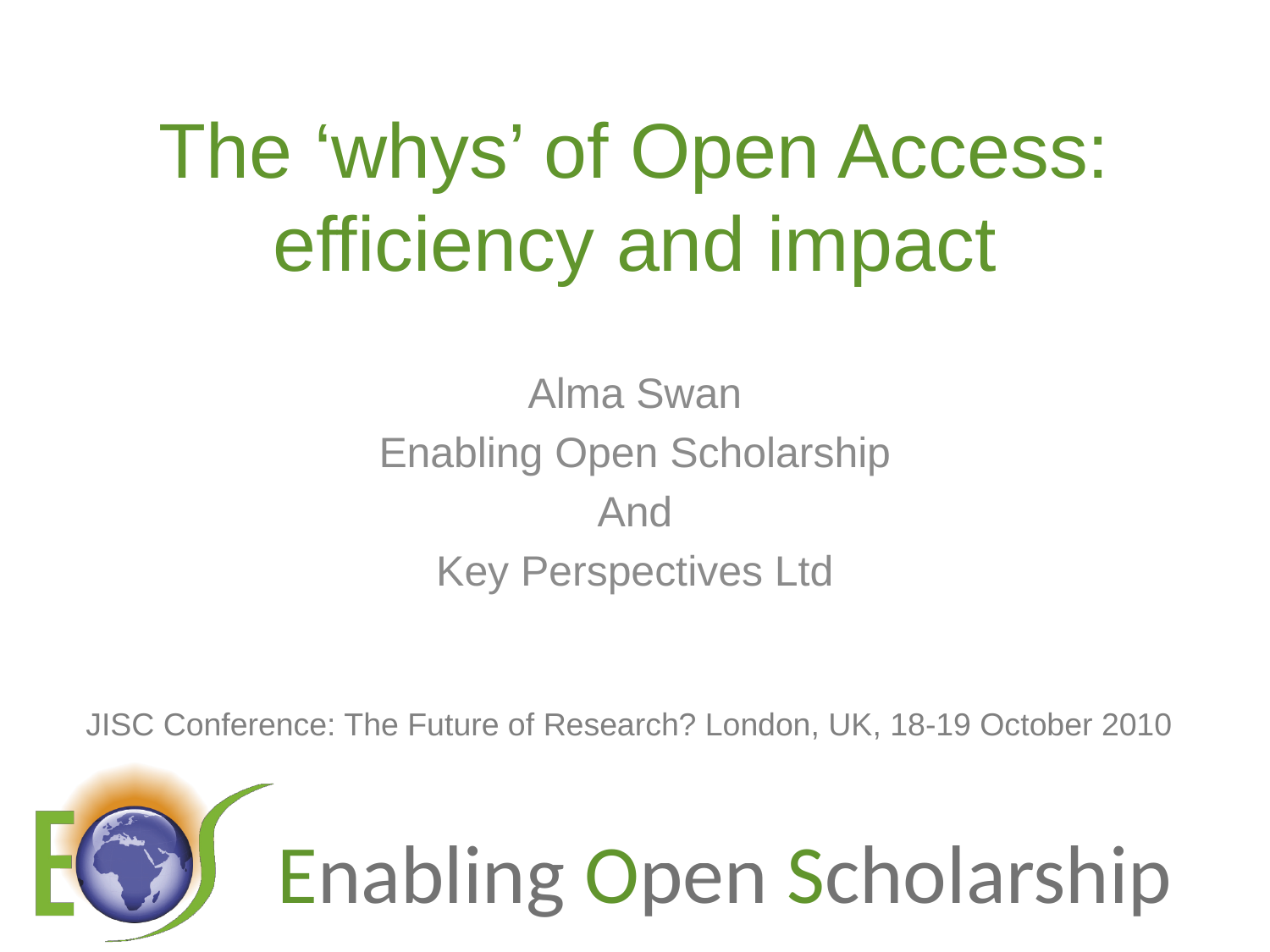

# The ‘whys’ of Open Access: efficiency and impact
Alma Swan
Enabling Open Scholarship
And
Key Perspectives Ltd
JISC Conference: The Future of Research? London, UK, 18-19 October 2010